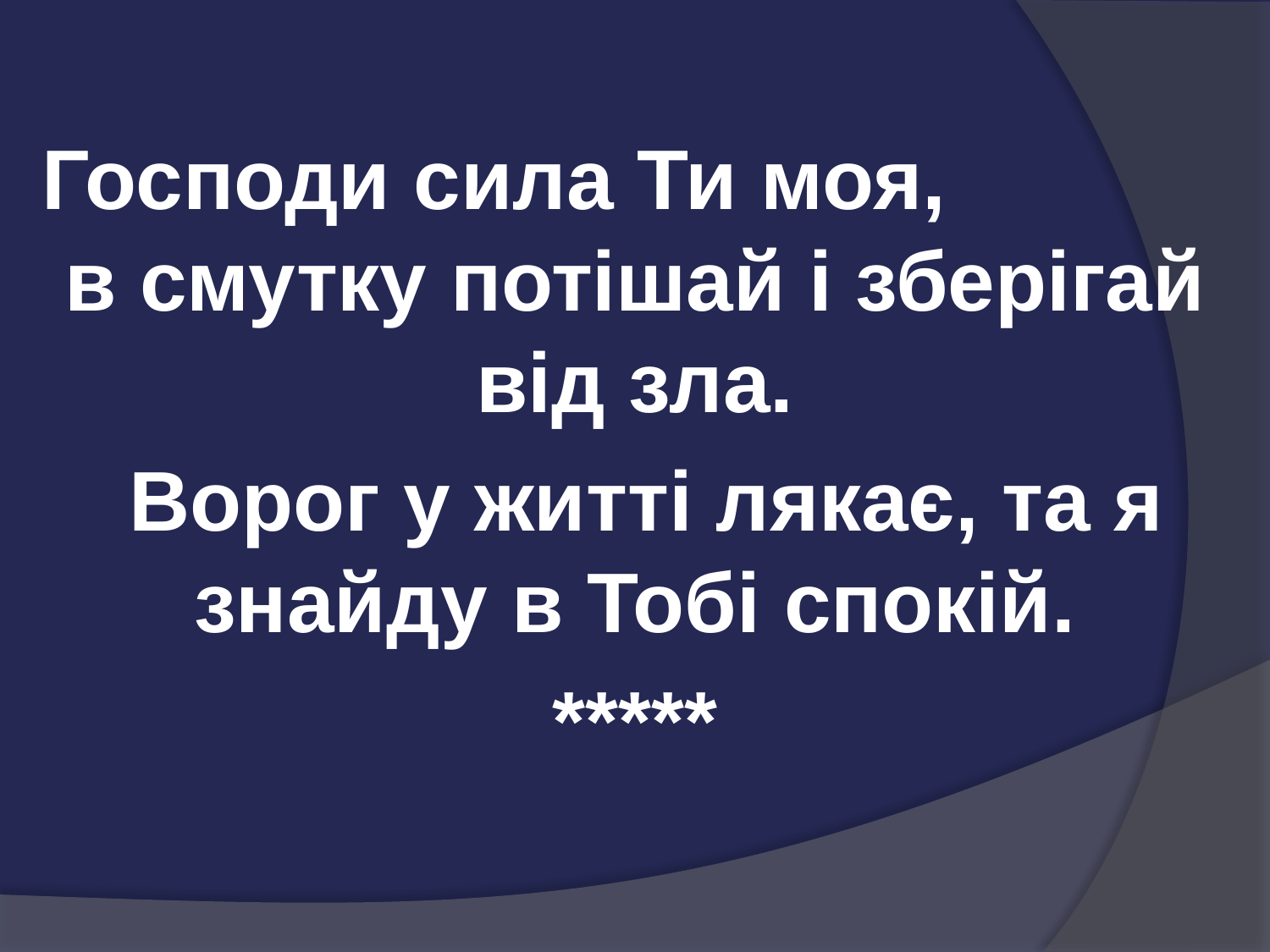

Господи сила Ти моя,             в смутку потішай і зберігай від зла.
 Ворог у житті лякає, та я знайду в Тобі спокій.
*****